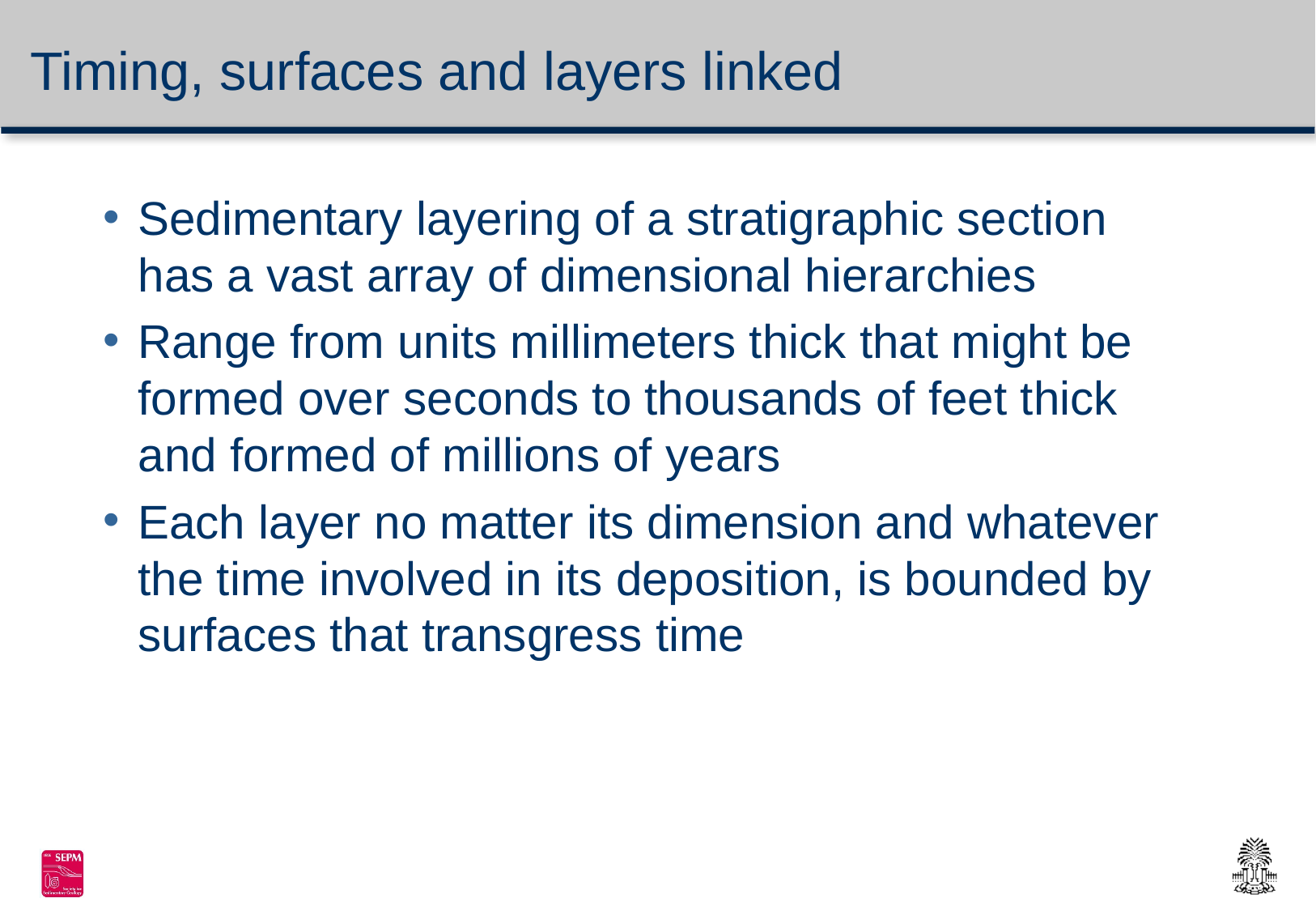

# Timing, surfaces and layers linked
Sedimentary layering of a stratigraphic section has a vast array of dimensional hierarchies
Range from units millimeters thick that might be formed over seconds to thousands of feet thick and formed of millions of years
Each layer no matter its dimension and whatever the time involved in its deposition, is bounded by surfaces that transgress time